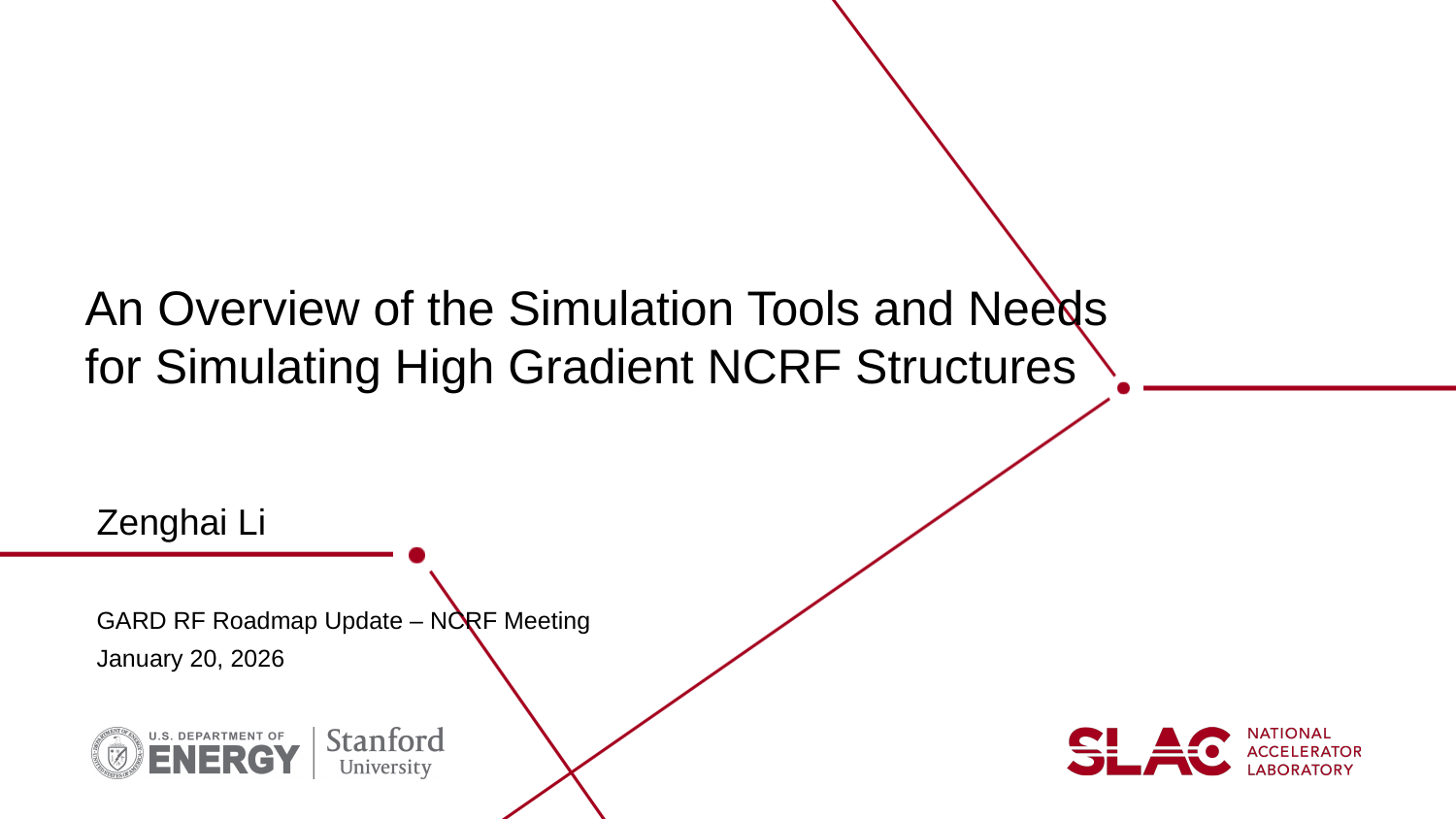

# An Overview of the Simulation Tools and Needs for Simulating High Gradient NCRF Structures
Zenghai Li

GARD RF Roadmap Update – NCRF Meeting
January 20, 2026